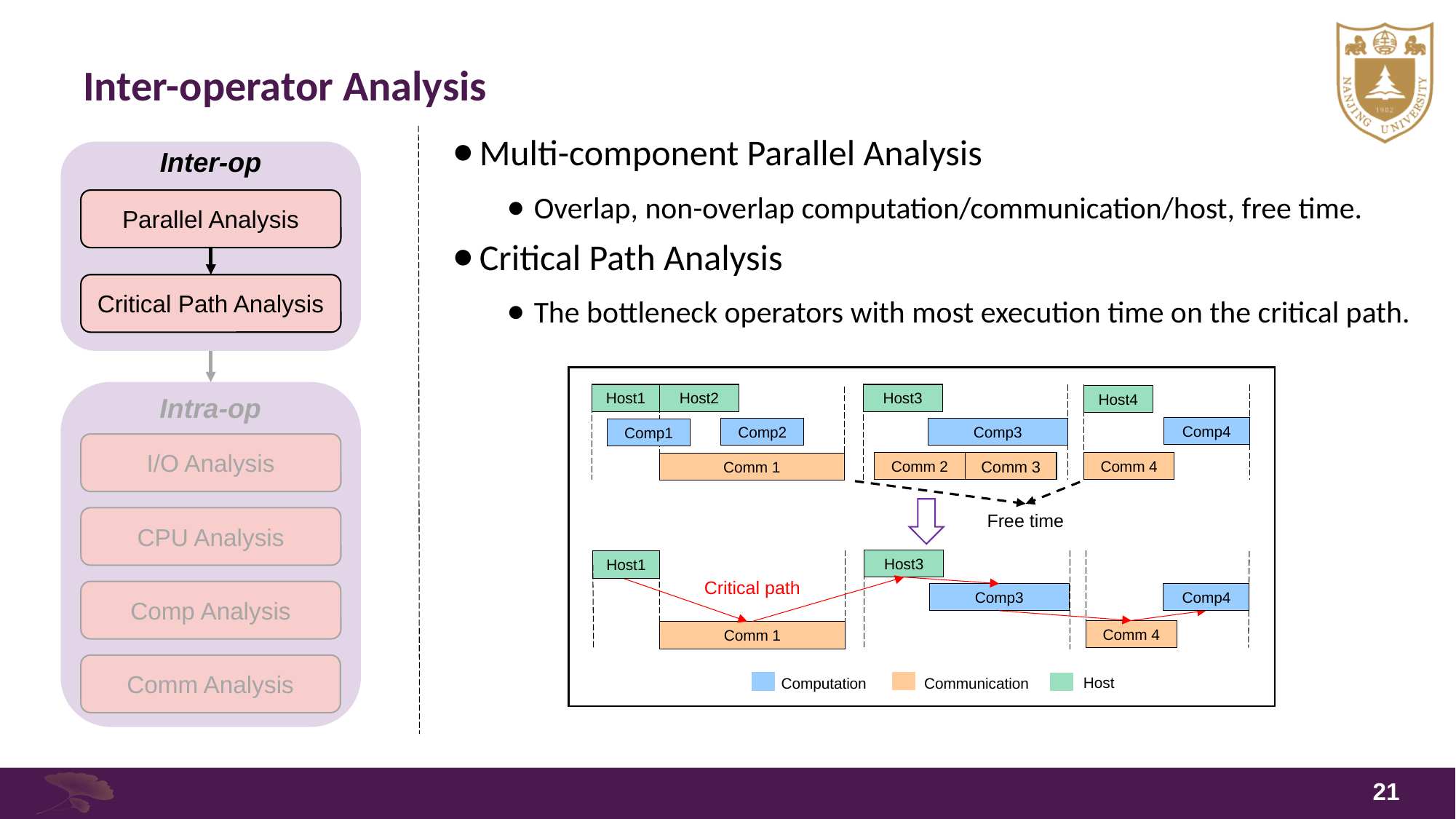

# Inter-operator Analysis
Multi-component Parallel Analysis
Overlap, non-overlap computation/communication/host, free time.
Critical Path Analysis
The bottleneck operators with most execution time on the critical path.
Inter-op

Parallel Analysis
Critical Path Analysis

Intra-op
I/O Analysis
CPU Analysis
Comp Analysis
Comm Analysis

Host3
Host1
Host2
Host4
Comp4
Comp3
Comp2
Comp1
Comm 2
Comm 3
Comm 4
Comm 1

Free time
Host3
Host1
Comp4
Comp3
Comm 4
Comm 1
Critical path
Host
Computation
Communication

21